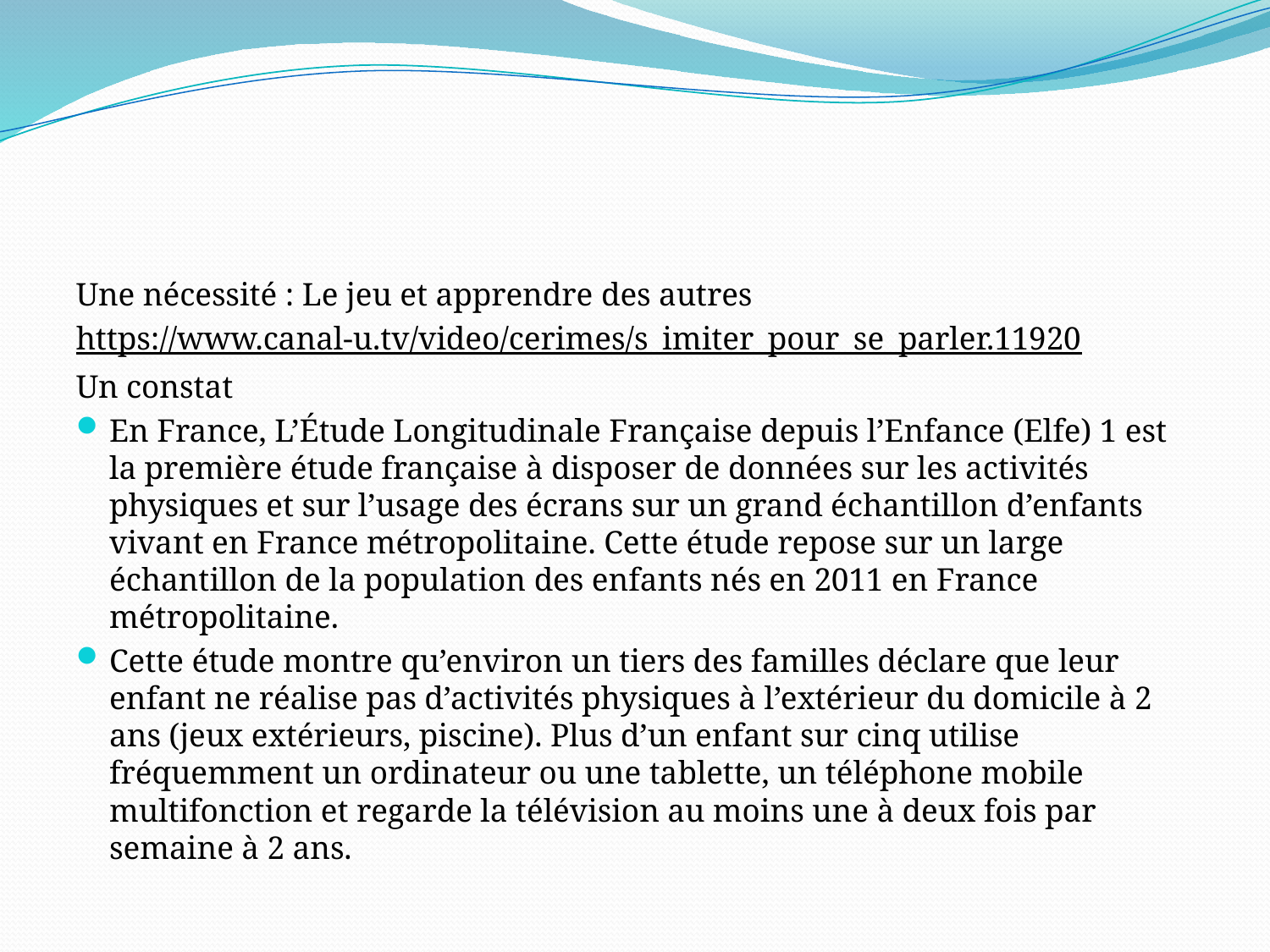

#
Une nécessité : Le jeu et apprendre des autres
https://www.canal-u.tv/video/cerimes/s_imiter_pour_se_parler.11920
Un constat
En France, L’Étude Longitudinale Française depuis l’Enfance (Elfe) 1 est la première étude française à disposer de données sur les activités physiques et sur l’usage des écrans sur un grand échantillon d’enfants vivant en France métropolitaine. Cette étude repose sur un large échantillon de la population des enfants nés en 2011 en France métropolitaine.
Cette étude montre qu’environ un tiers des familles déclare que leur enfant ne réalise pas d’activités physiques à l’extérieur du domicile à 2 ans (jeux extérieurs, piscine). Plus d’un enfant sur cinq utilise fréquemment un ordinateur ou une tablette, un téléphone mobile multifonction et regarde la télévision au moins une à deux fois par semaine à 2 ans.